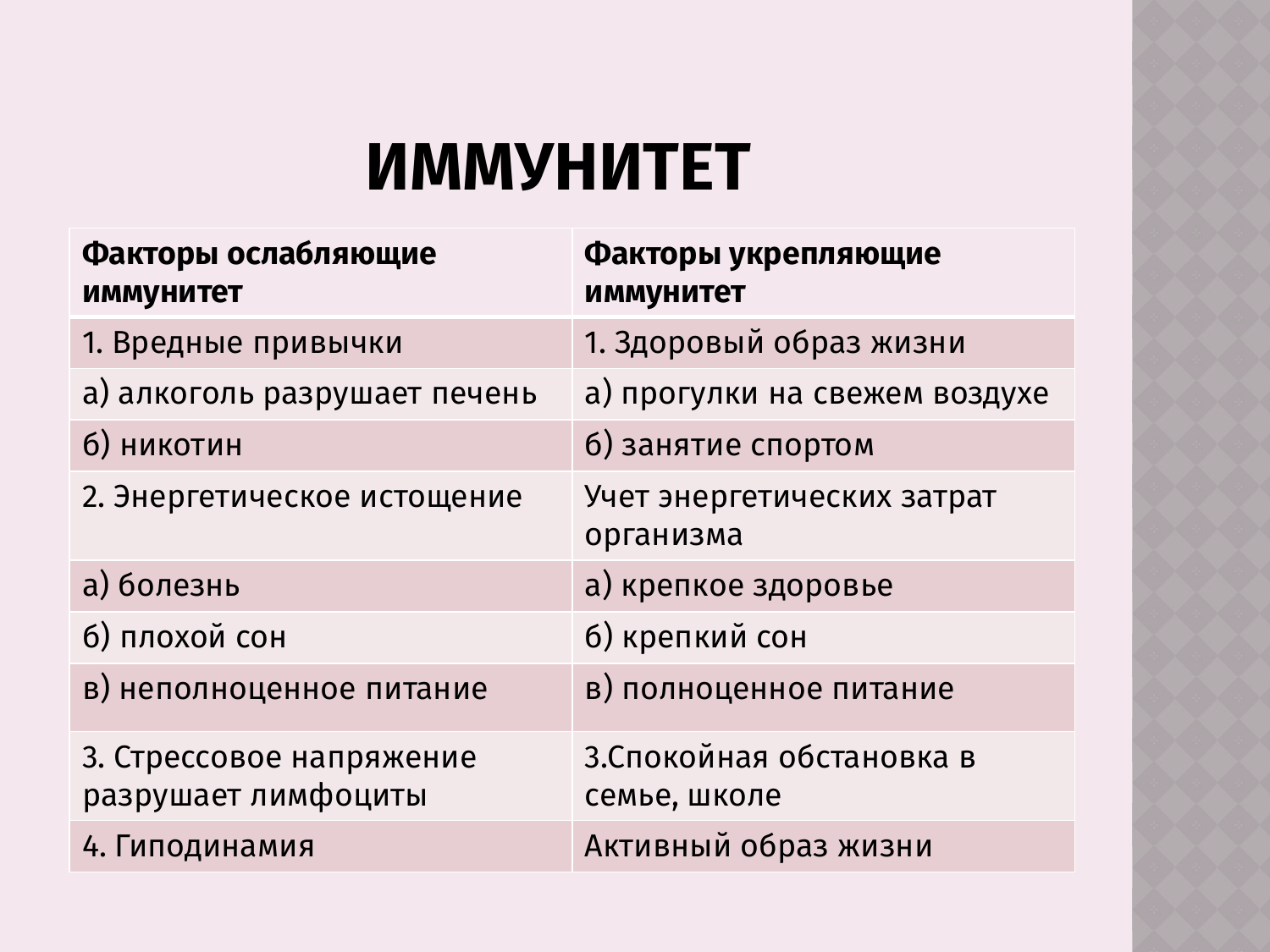

# Иммунитет
| Факторы ослабляющие иммунитет | Факторы укрепляющие иммунитет |
| --- | --- |
| 1. Вредные привычки | 1. Здоровый образ жизни |
| а) алкоголь разрушает печень | а) прогулки на свежем воздухе |
| б) никотин | б) занятие спортом |
| 2. Энергетическое истощение | Учет энергетических затрат организма |
| а) болезнь | а) крепкое здоровье |
| б) плохой сон | б) крепкий сон |
| в) неполноценное питание | в) полноценное питание |
| 3. Стрессовое напряжение разрушает лимфоциты | 3.Спокойная обстановка в семье, школе |
| 4. Гиподинамия | Активный образ жизни |